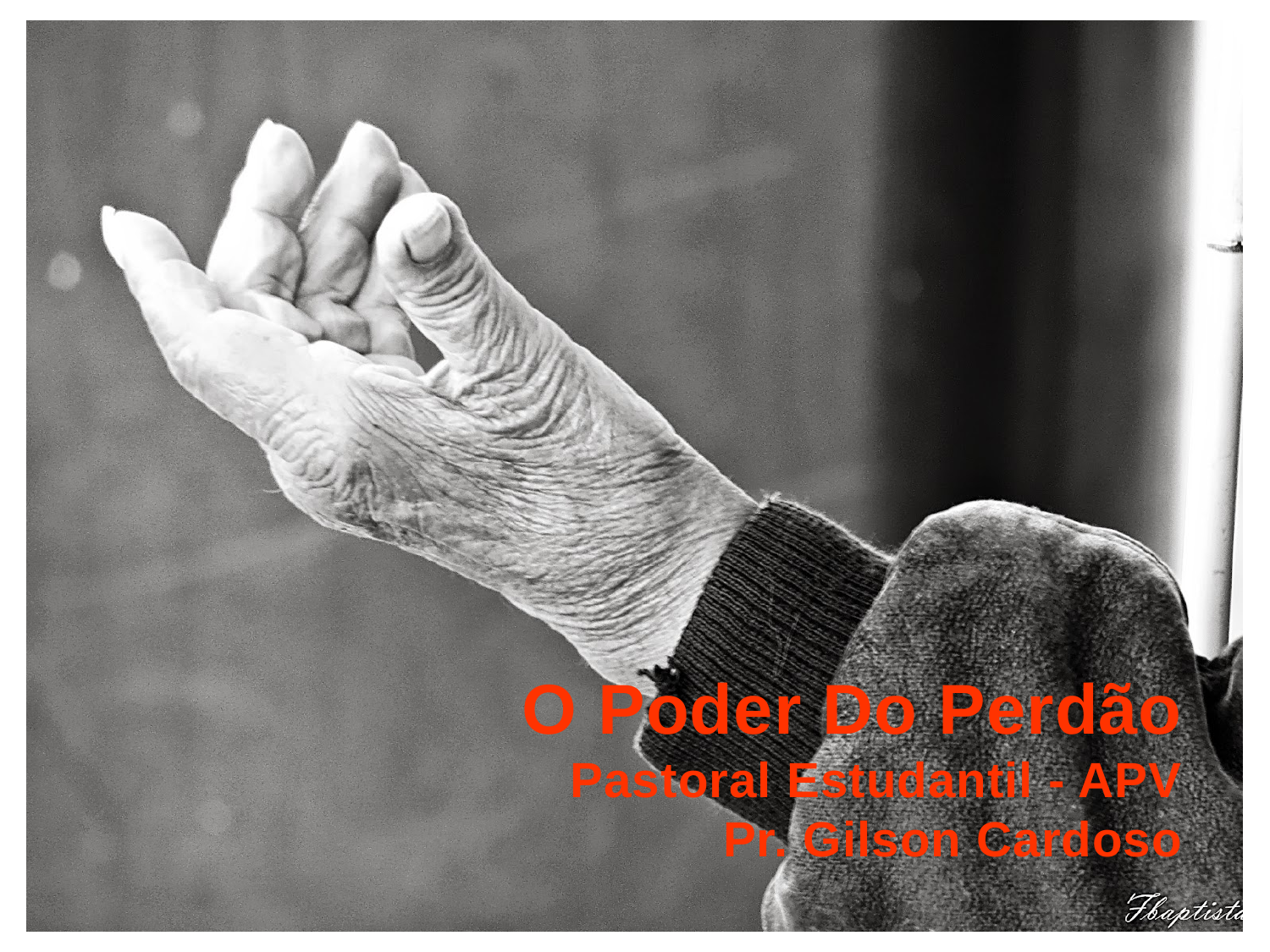

O Poder Do Perdão
Pastoral Estudantil - APV
Pr. Gilson Cardoso